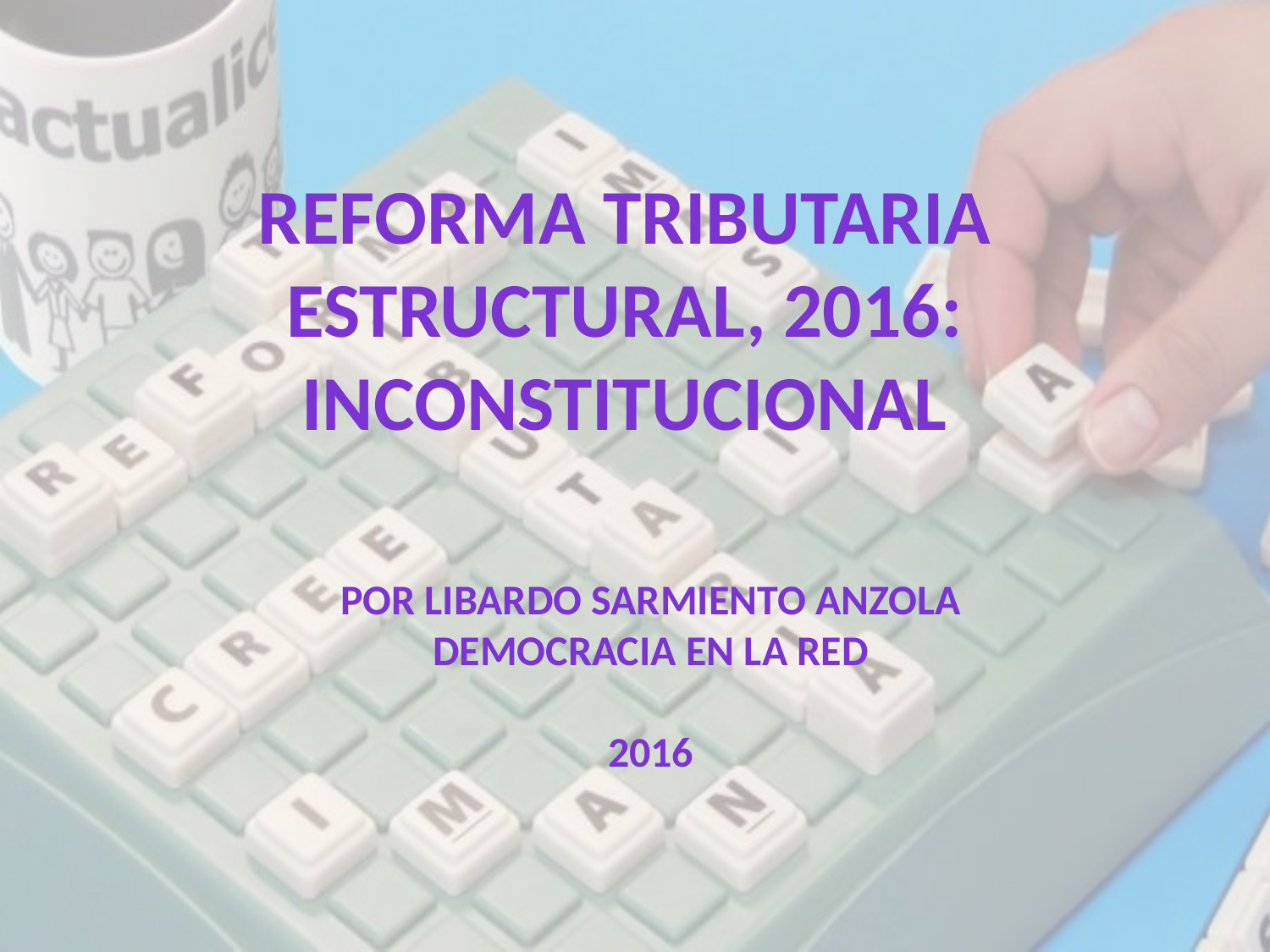

REFORMA TRIBUTARIA ESTRUCTURAL, 2016: INCONSTITUCIONAL
Por Libardo Sarmiento anzola
Democracia en la red

2016